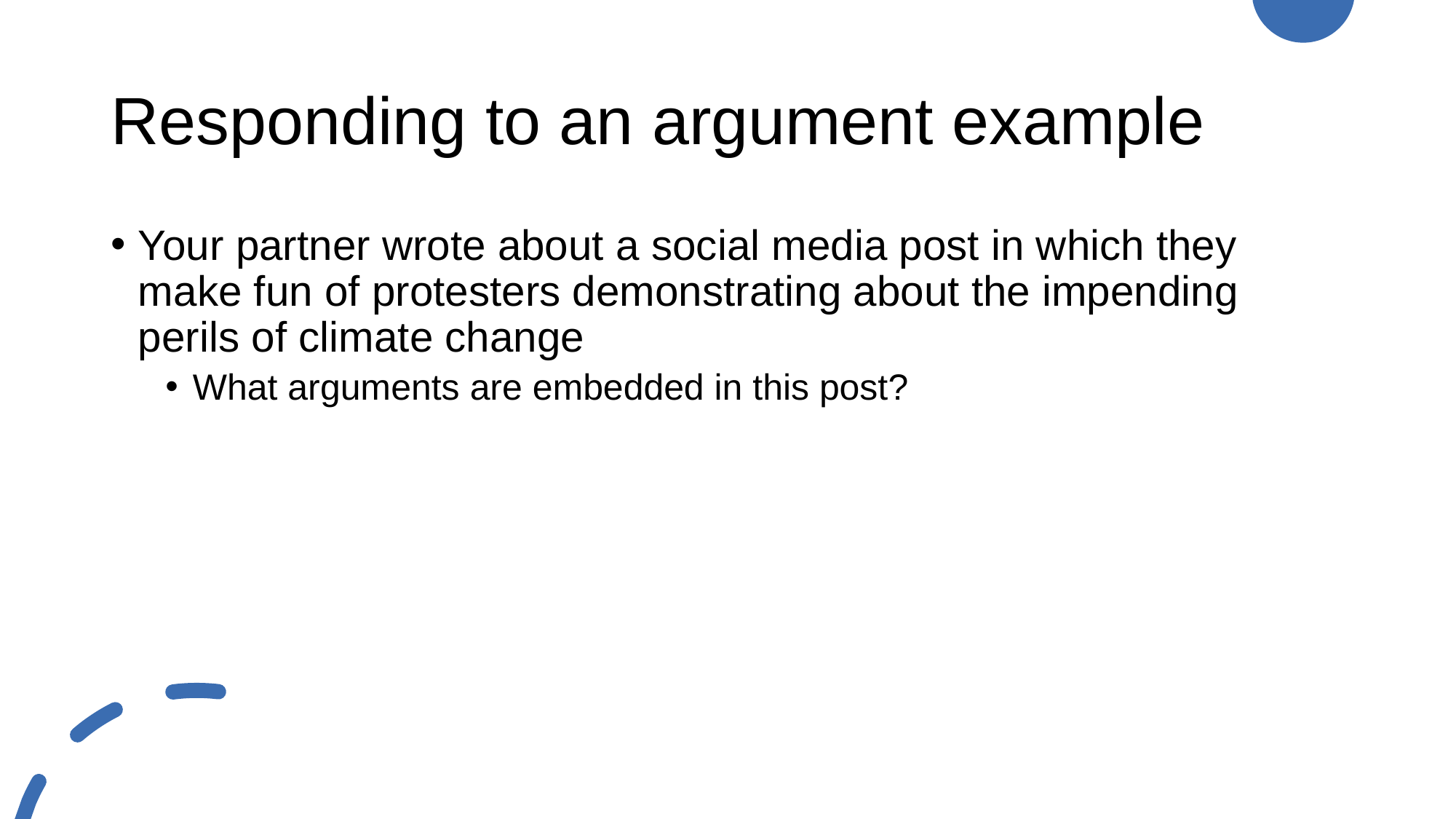

# Responding to an argument example
Your partner wrote about a social media post in which they make fun of protesters demonstrating about the impending perils of climate change
What arguments are embedded in this post?